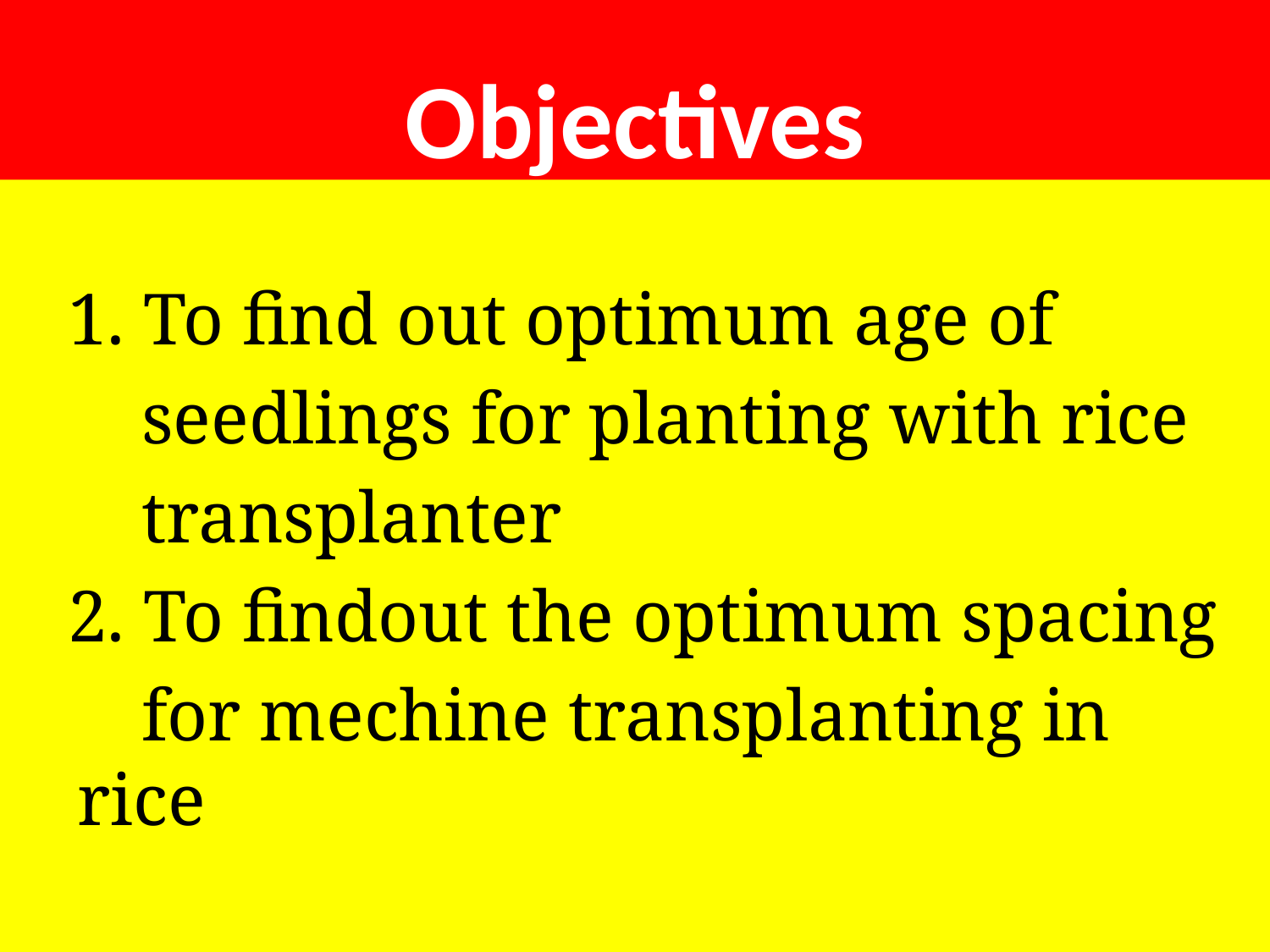

# Objectives

   1. To find out optimum age of
       seedlings for planting with rice
       transplanter
   2. To findout the optimum spacing
       for mechine transplanting in rice